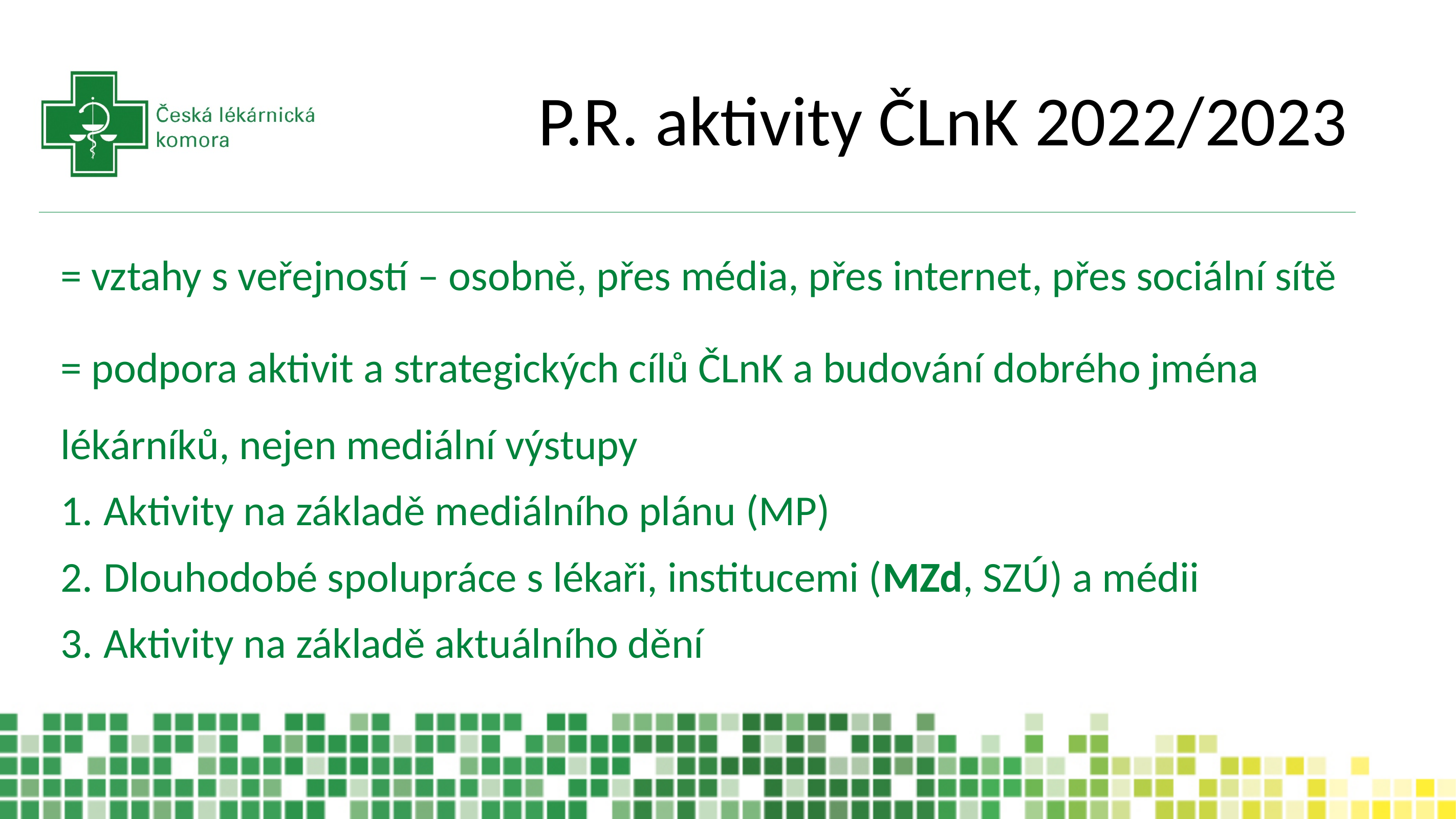

# P.R. aktivity ČLnK 2022/2023
= vztahy s veřejností – osobně, přes média, přes internet, přes sociální sítě
= podpora aktivit a strategických cílů ČLnK a budování dobrého jména lékárníků, nejen mediální výstupy
Aktivity na základě mediálního plánu (MP)
Dlouhodobé spolupráce s lékaři, institucemi (MZd, SZÚ) a médii
Aktivity na základě aktuálního dění